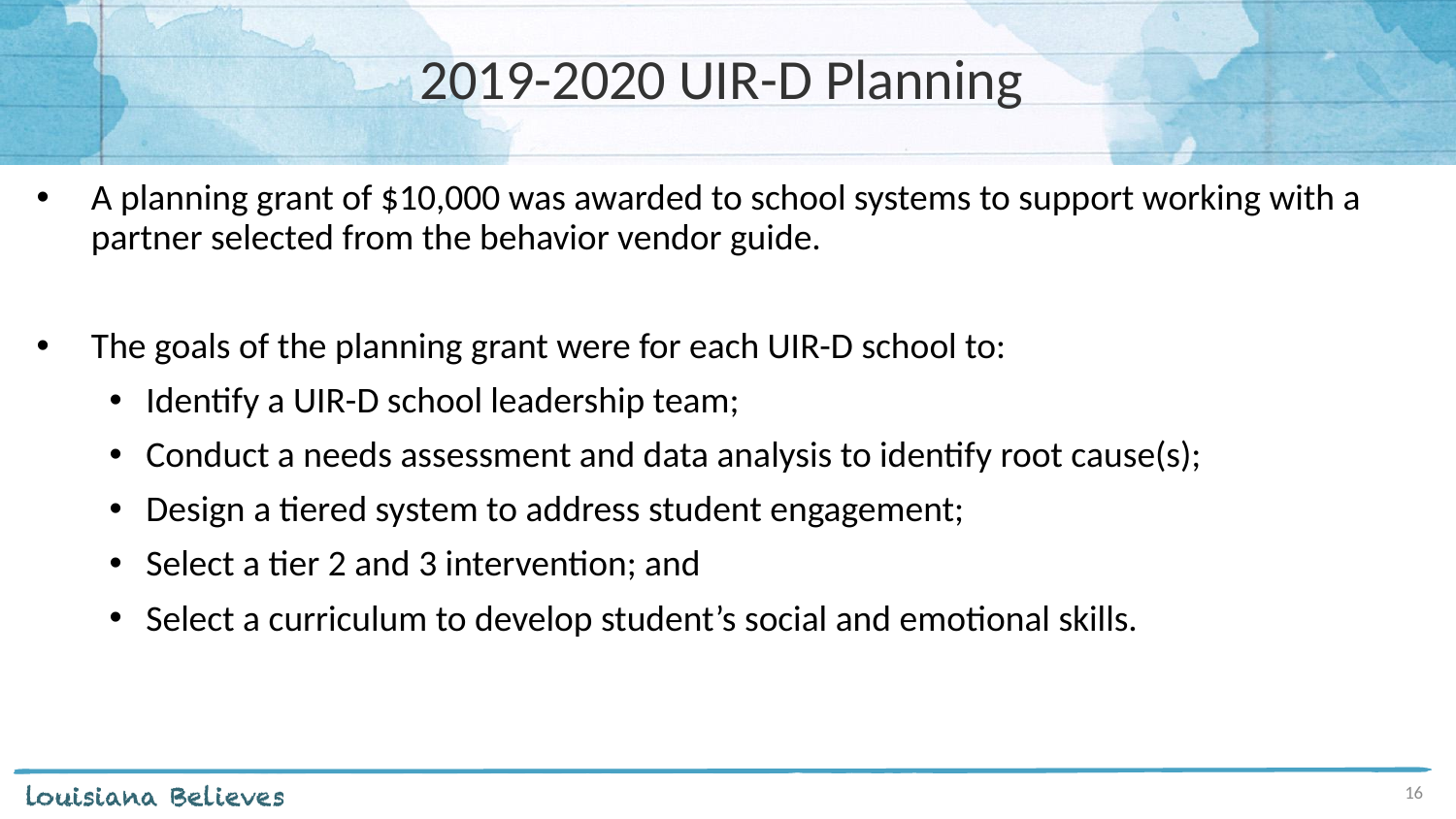

# 2019-2020 UIR-D Planning
A planning grant of $10,000 was awarded to school systems to support working with a partner selected from the behavior vendor guide.

The goals of the planning grant were for each UIR-D school to:
Identify a UIR-D school leadership team;
Conduct a needs assessment and data analysis to identify root cause(s);
Design a tiered system to address student engagement;
Select a tier 2 and 3 intervention; and
Select a curriculum to develop student’s social and emotional skills.